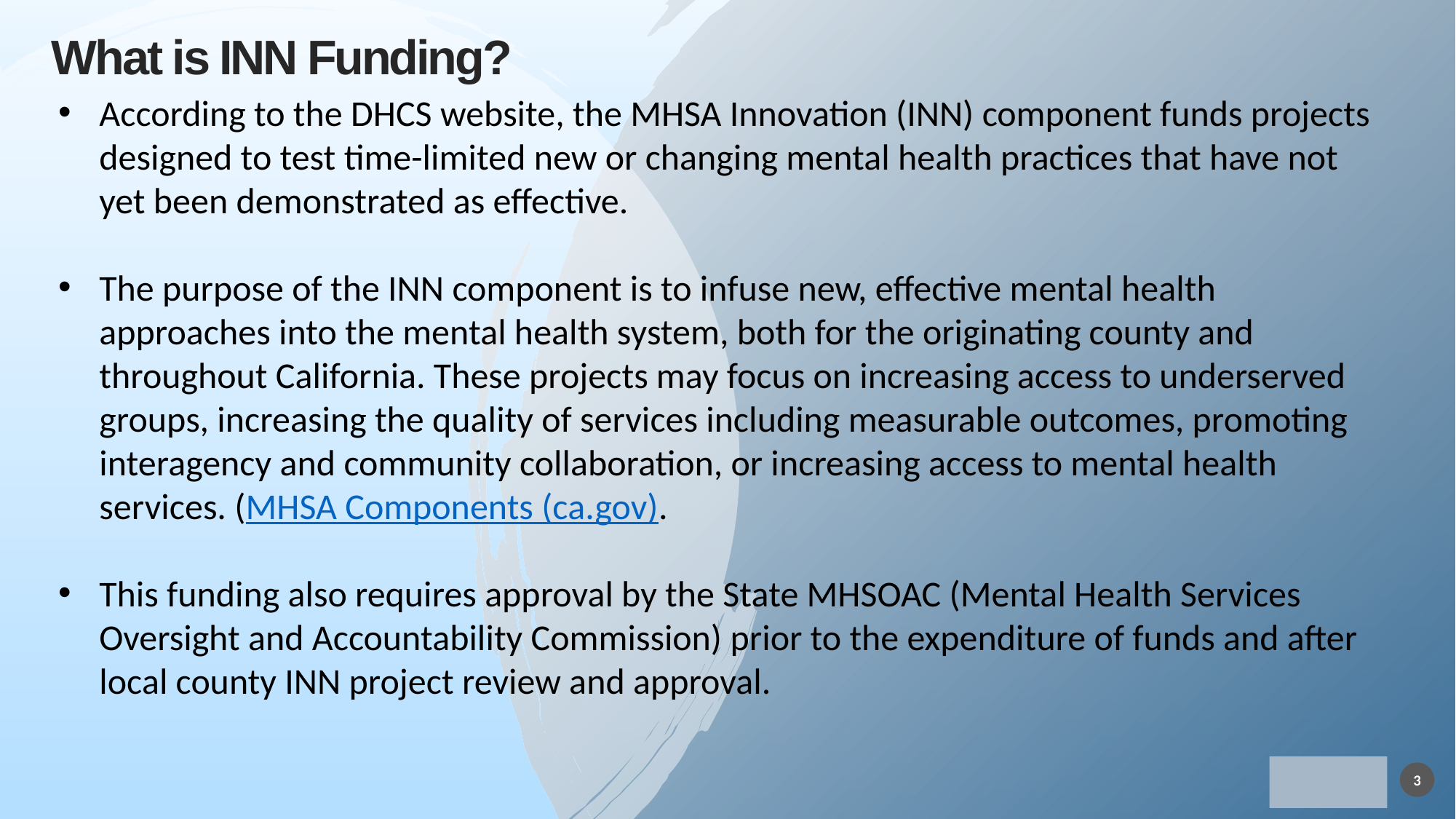

# What is INN Funding?
According to the DHCS website, the MHSA Innovation (INN) component funds projects designed to test time-limited new or changing mental health practices that have not yet been demonstrated as effective.

The purpose of the INN component is to infuse new, effective mental health approaches into the mental health system, both for the originating county and throughout California. These projects may focus on increasing access to underserved groups, increasing the quality of services including measurable outcomes, promoting interagency and community collaboration, or increasing access to mental health services. (MHSA Components (ca.gov).

This funding also requires approval by the State MHSOAC (Mental Health Services Oversight and Accountability Commission) prior to the expenditure of funds and after local county INN project review and approval.

3